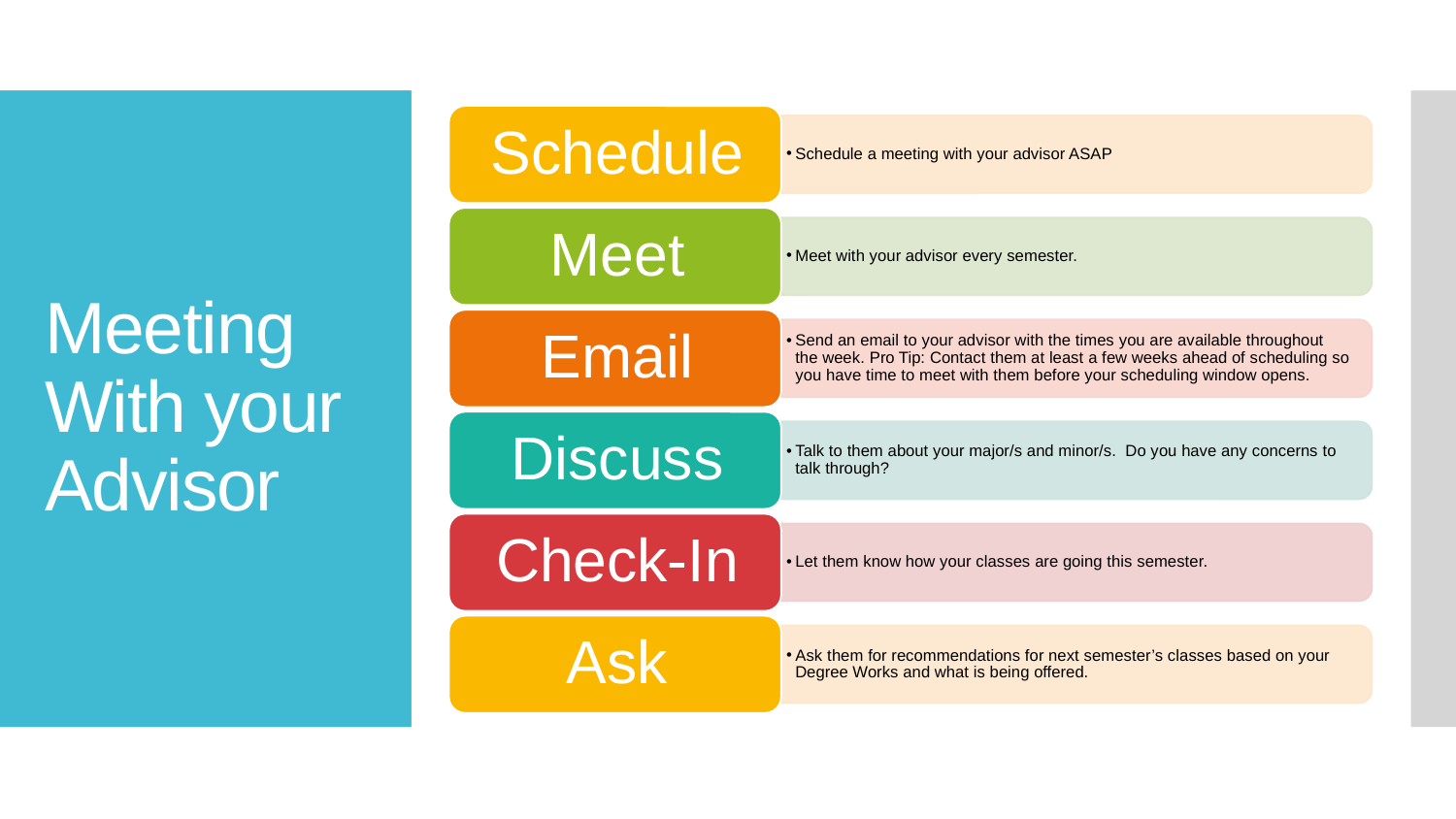

Schedule a meeting with your advisor ASAP
Schedule
Meet with your advisor every semester.
Meet
Send an email to your advisor with the times you are available throughout the week​. Pro Tip: Contact them at least a few weeks ahead of scheduling so you have time to meet with them before your scheduling window opens.
Email
Talk to them about your major/s and minor/s.  Do you have any concerns to talk through?​
Discuss
Let them know how your classes are going this semester.​
Check-In
Ask them for recommendations for next semester’s classes based on your Degree Works and what is being offered.
Ask
# Meeting With your Advisor